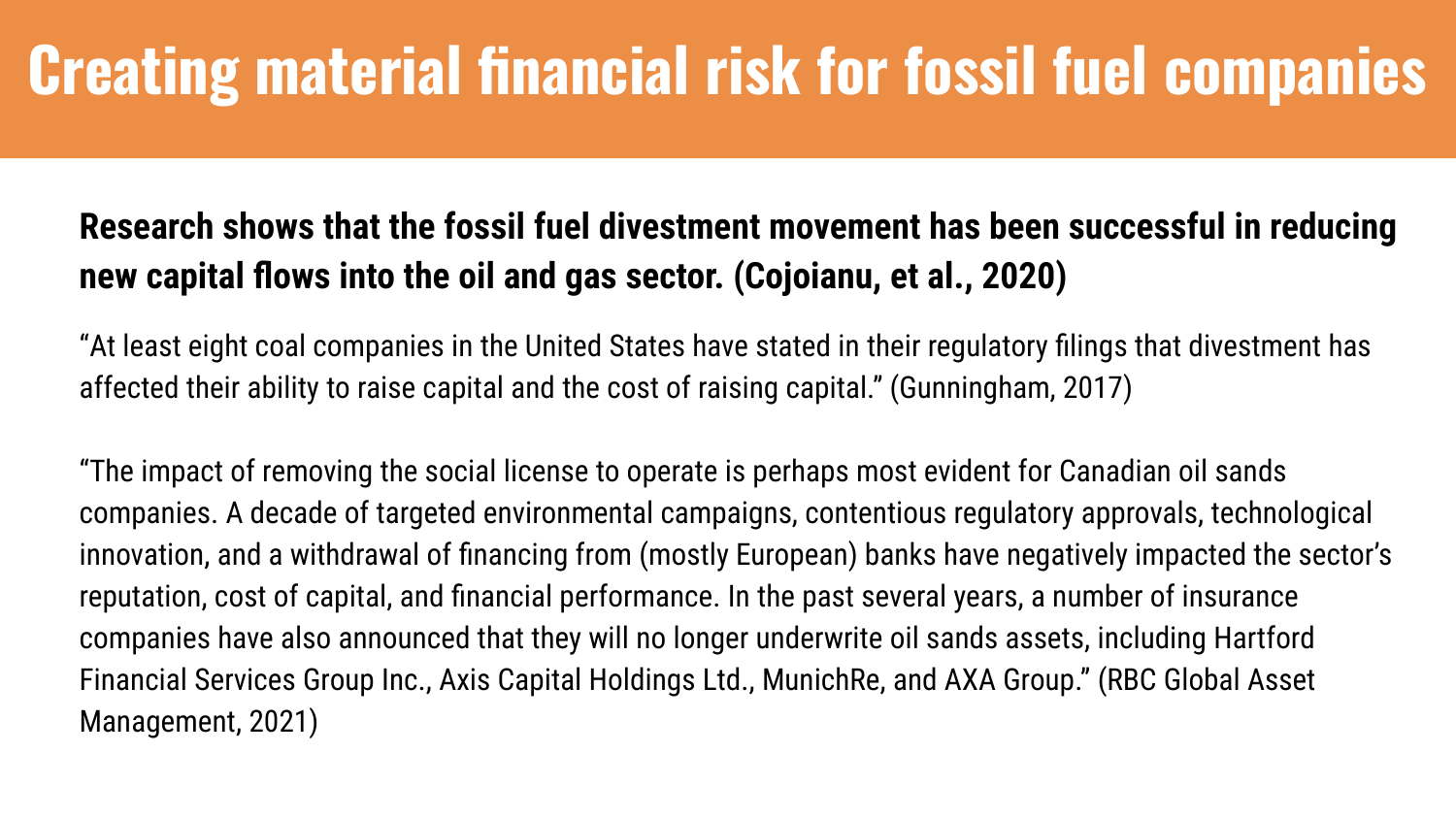

# Creating material financial risk for fossil fuel companies

Research shows that the fossil fuel divestment movement has been successful in reducing new capital flows into the oil and gas sector. (Cojoianu, et al., 2020)
“At least eight coal companies in the United States have stated in their regulatory filings that divestment has affected their ability to raise capital and the cost of raising capital.” (Gunningham, 2017)

“The impact of removing the social license to operate is perhaps most evident for Canadian oil sands companies. A decade of targeted environmental campaigns, contentious regulatory approvals, technological innovation, and a withdrawal of financing from (mostly European) banks have negatively impacted the sector’s reputation, cost of capital, and financial performance. In the past several years, a number of insurance companies have also announced that they will no longer underwrite oil sands assets, including Hartford Financial Services Group Inc., Axis Capital Holdings Ltd., MunichRe, and AXA Group.” (RBC Global Asset Management, 2021)